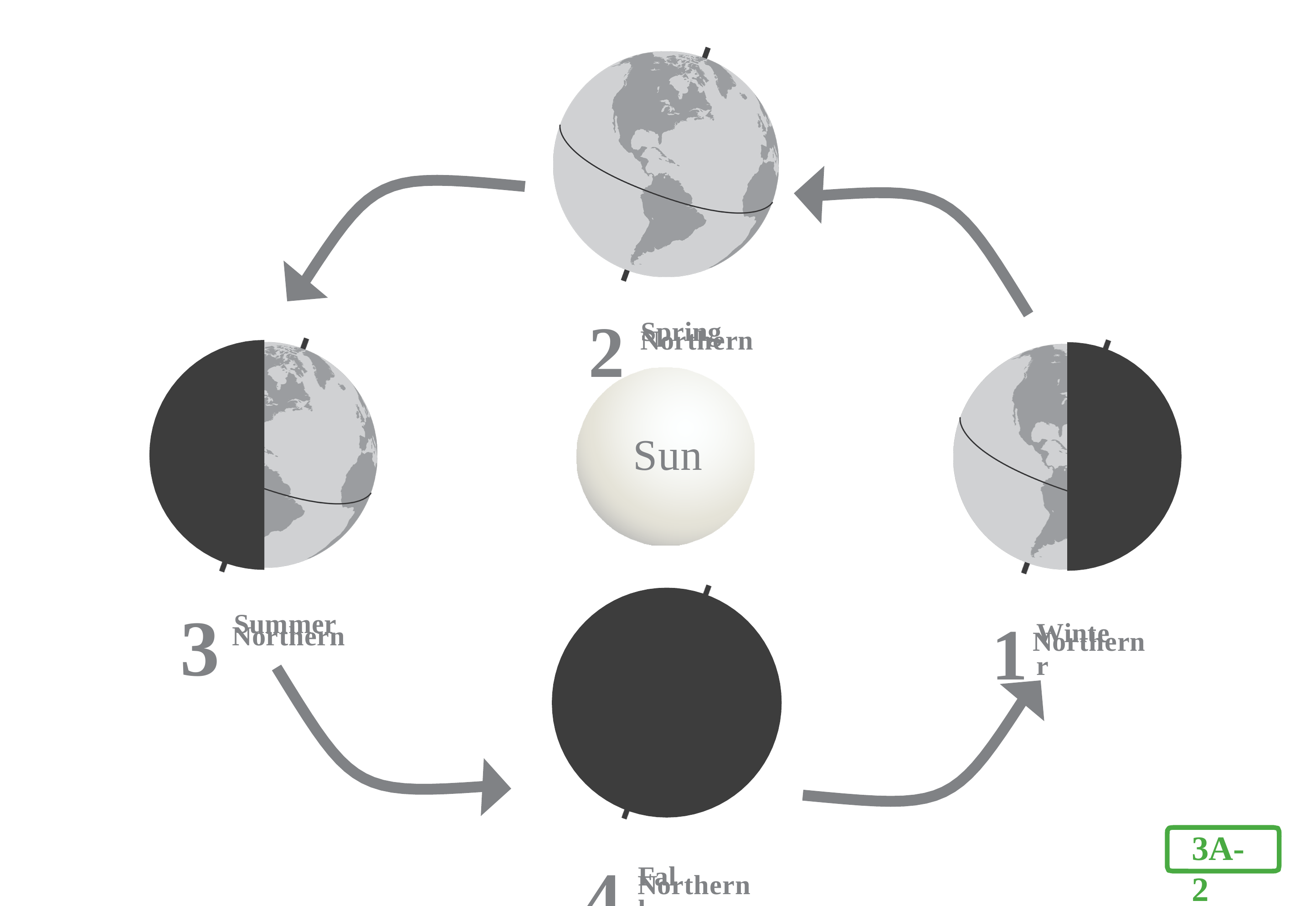

# 2Northern

Spring

Sun
3Northern
1Northern

Summer
Winter

4Northern
3A-2

Fall